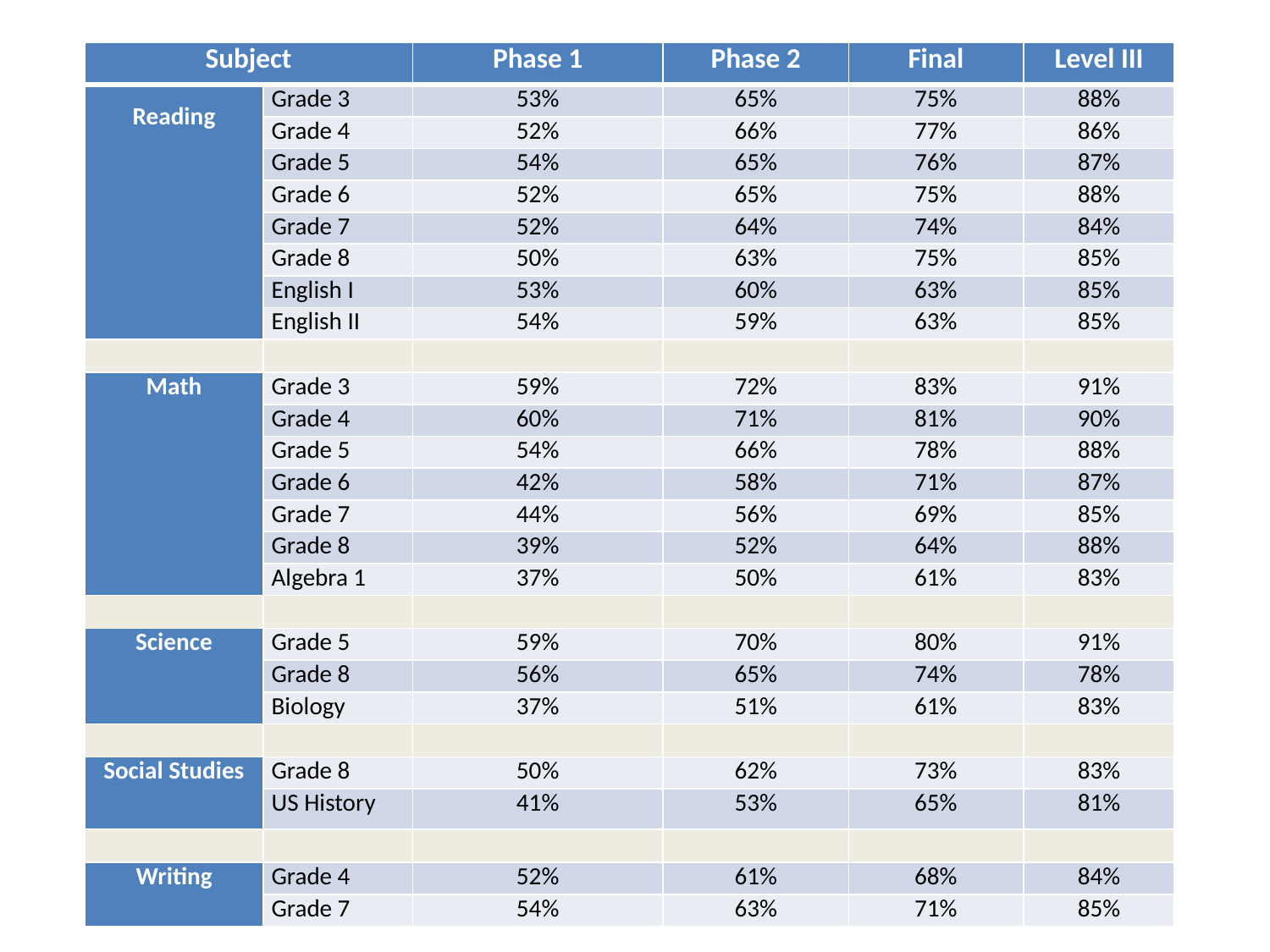

#
| Subject |  | Phase 1 | Phase 2 | Final | Level III |
| --- | --- | --- | --- | --- | --- |
| Reading | Grade 3 | 53% | 65% | 75% | 88% |
|  | Grade 4 | 52% | 66% | 77% | 86% |
|  | Grade 5 | 54% | 65% | 76% | 87% |
|  | Grade 6 | 52% | 65% | 75% | 88% |
|  | Grade 7 | 52% | 64% | 74% | 84% |
|  | Grade 8 | 50% | 63% | 75% | 85% |
|  | English I | 53% | 60% | 63% | 85% |
|  | English II | 54% | 59% | 63% | 85% |
|  |  |  |  |  |  |
| Math | Grade 3 | 59% | 72% | 83% | 91% |
|  | Grade 4 | 60% | 71% | 81% | 90% |
|  | Grade 5 | 54% | 66% | 78% | 88% |
|  | Grade 6 | 42% | 58% | 71% | 87% |
|  | Grade 7 | 44% | 56% | 69% | 85% |
|  | Grade 8 | 39% | 52% | 64% | 88% |
|  | Algebra 1 | 37% | 50% | 61% | 83% |
|  |  |  |  |  |  |
| Science | Grade 5 | 59% | 70% | 80% | 91% |
|  | Grade 8 | 56% | 65% | 74% | 78% |
|  | Biology | 37% | 51% | 61% | 83% |
|  |  |  |  |  |  |
| Social Studies | Grade 8 | 50% | 62% | 73% | 83% |
|  | US History | 41% | 53% | 65% | 81% |
|  |  |  |  |  |  |
| Writing | Grade 4 | 52% | 61% | 68% | 84% |
|  | Grade 7 | 54% | 63% | 71% | 85% |